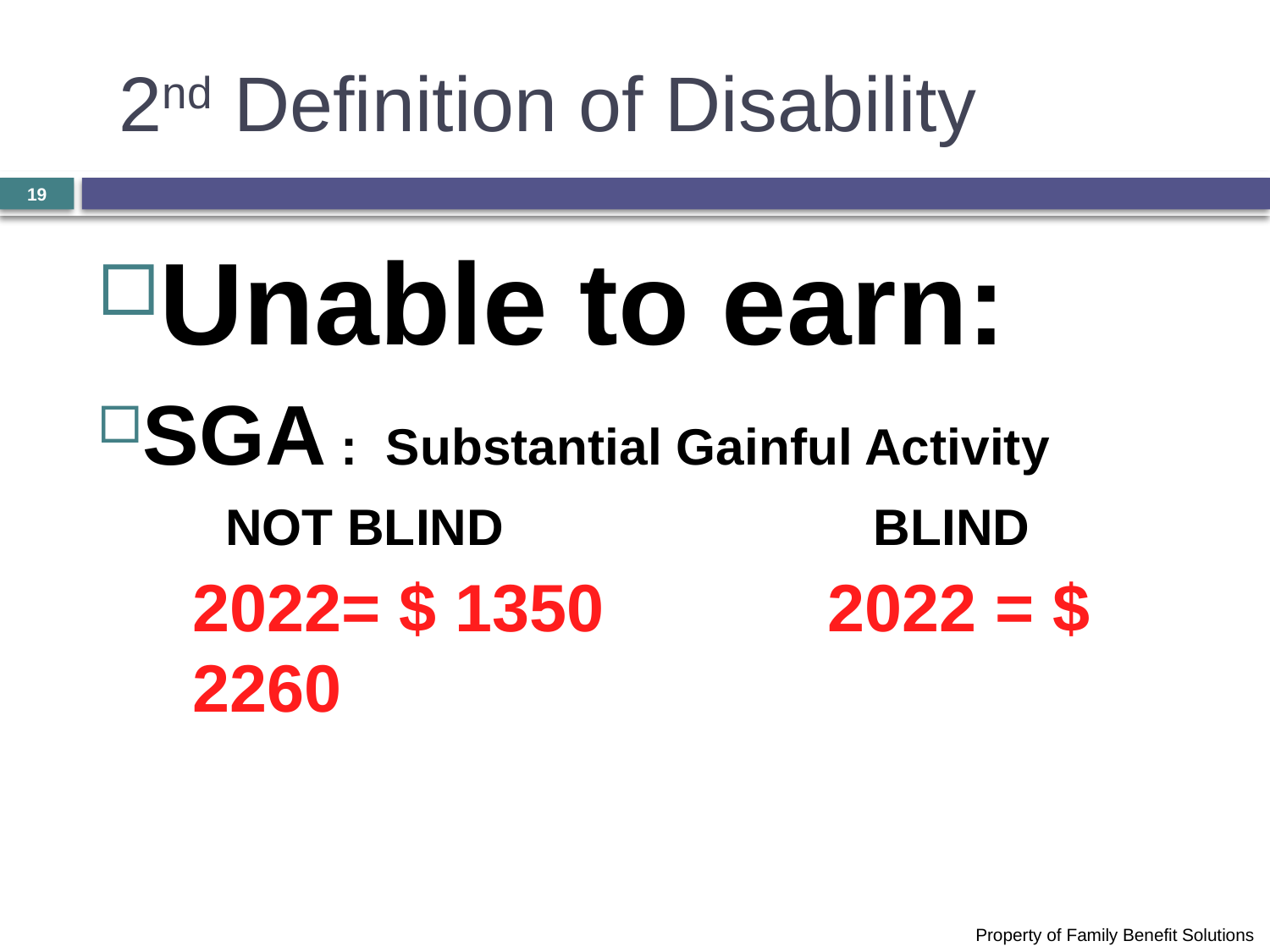

# 2nd Definition of Disability
19
Unable to earn:
SGA :  Substantial Gainful Activity
         NOT BLIND			 BLIND
2022= $ 1350		2022 = $ 2260

Property of Family Benefit Solutions